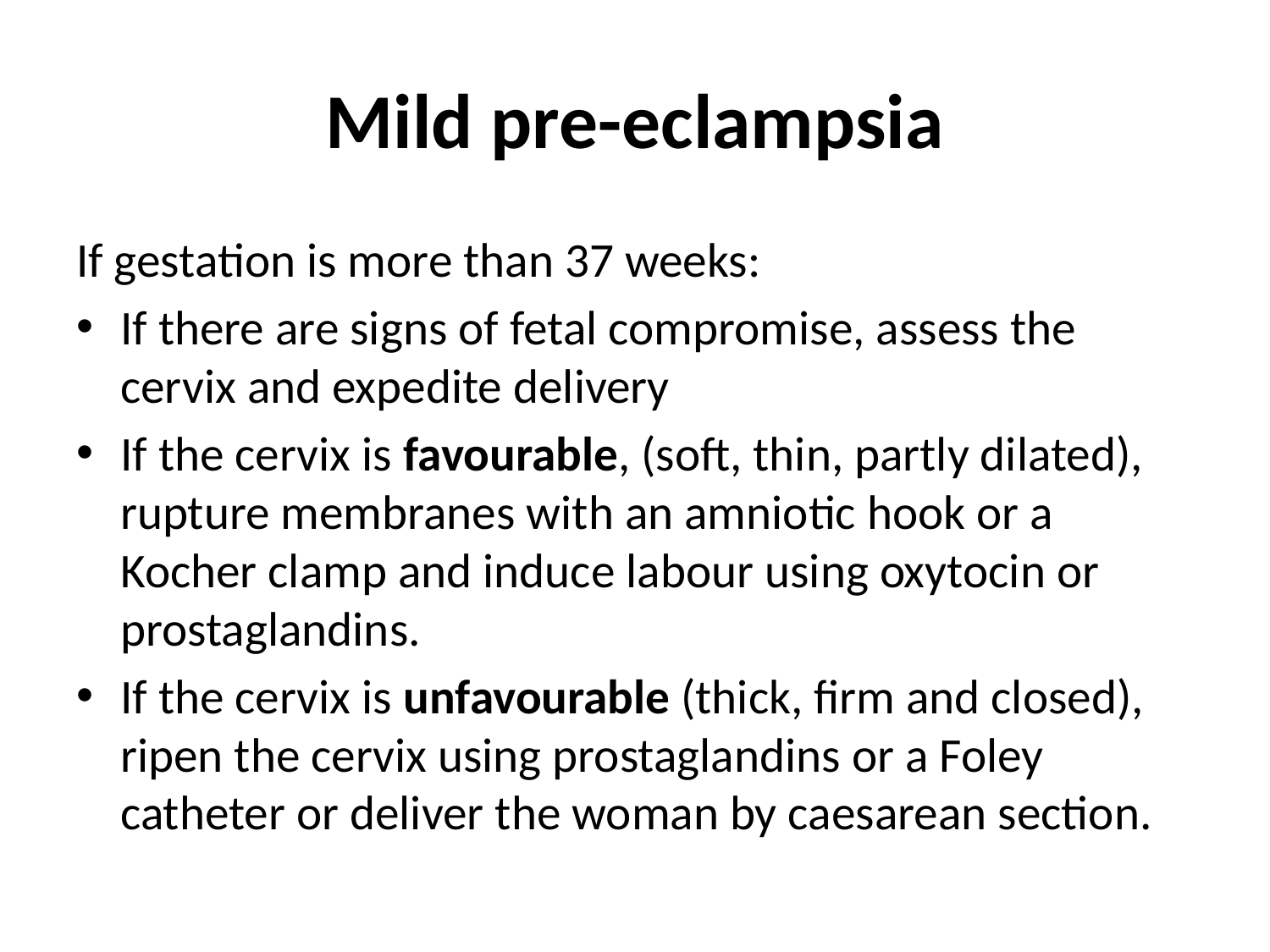

# Mild pre-eclampsia
If gestation is more than 37 weeks:
If there are signs of fetal compromise, assess the cervix and expedite delivery
If the cervix is favourable, (soft, thin, partly dilated), rupture membranes with an amniotic hook or a Kocher clamp and induce labour using oxytocin or prostaglandins.
If the cervix is unfavourable (thick, firm and closed), ripen the cervix using prostaglandins or a Foley catheter or deliver the woman by caesarean section.